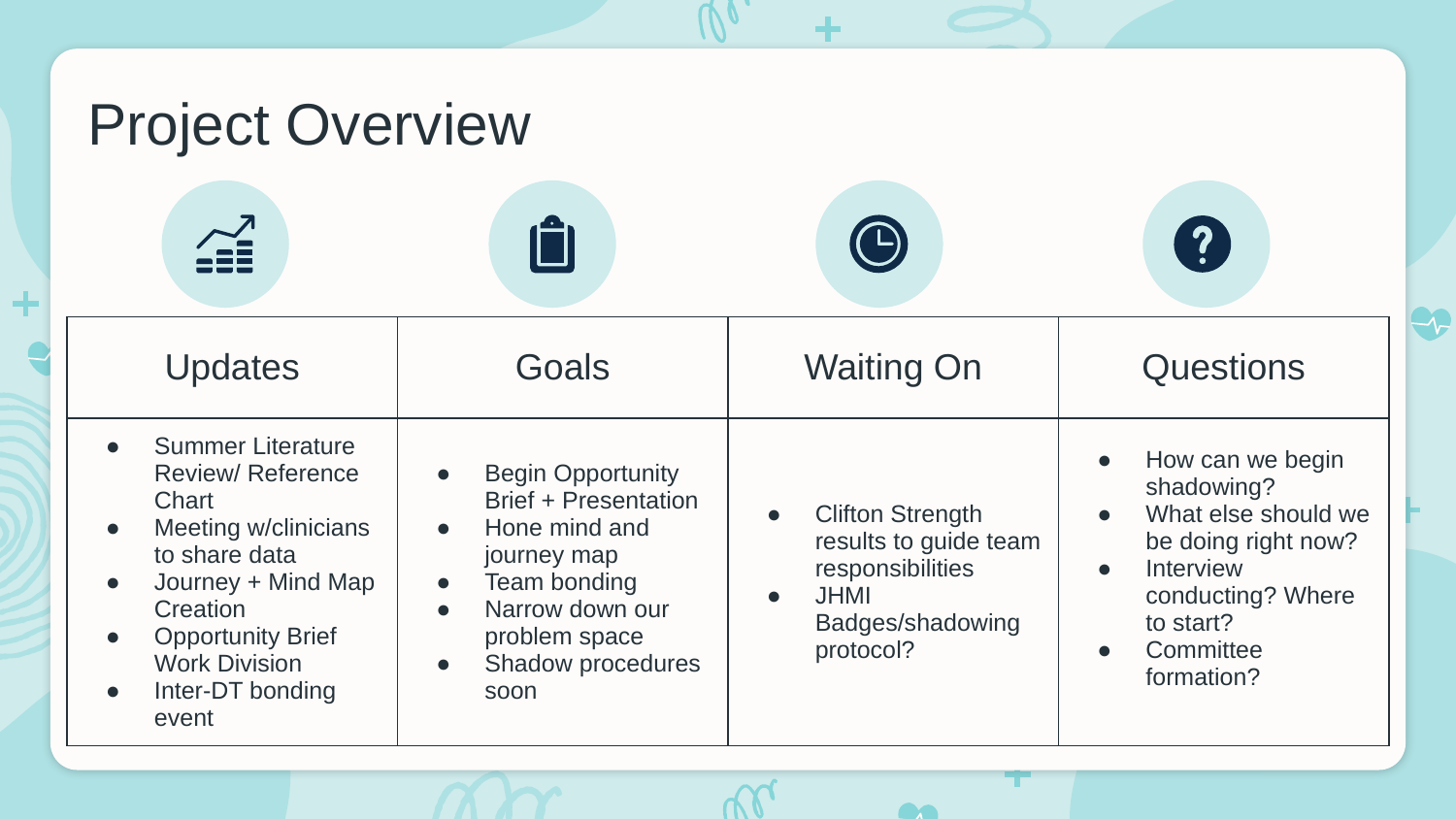

# Project Overview

| Updates | Goals | Waiting On | Questions |
| --- | --- | --- | --- |
| Summer Literature Review/ Reference Chart Meeting w/clinicians to share data Journey + Mind Map Creation Opportunity Brief Work Division Inter-DT bonding event | Begin Opportunity Brief + Presentation Hone mind and journey map Team bonding Narrow down our problem space Shadow procedures soon | Clifton Strength results to guide team responsibilities JHMI Badges/shadowing protocol? | How can we begin shadowing? What else should we be doing right now? Interview conducting? Where to start? Committee formation? |